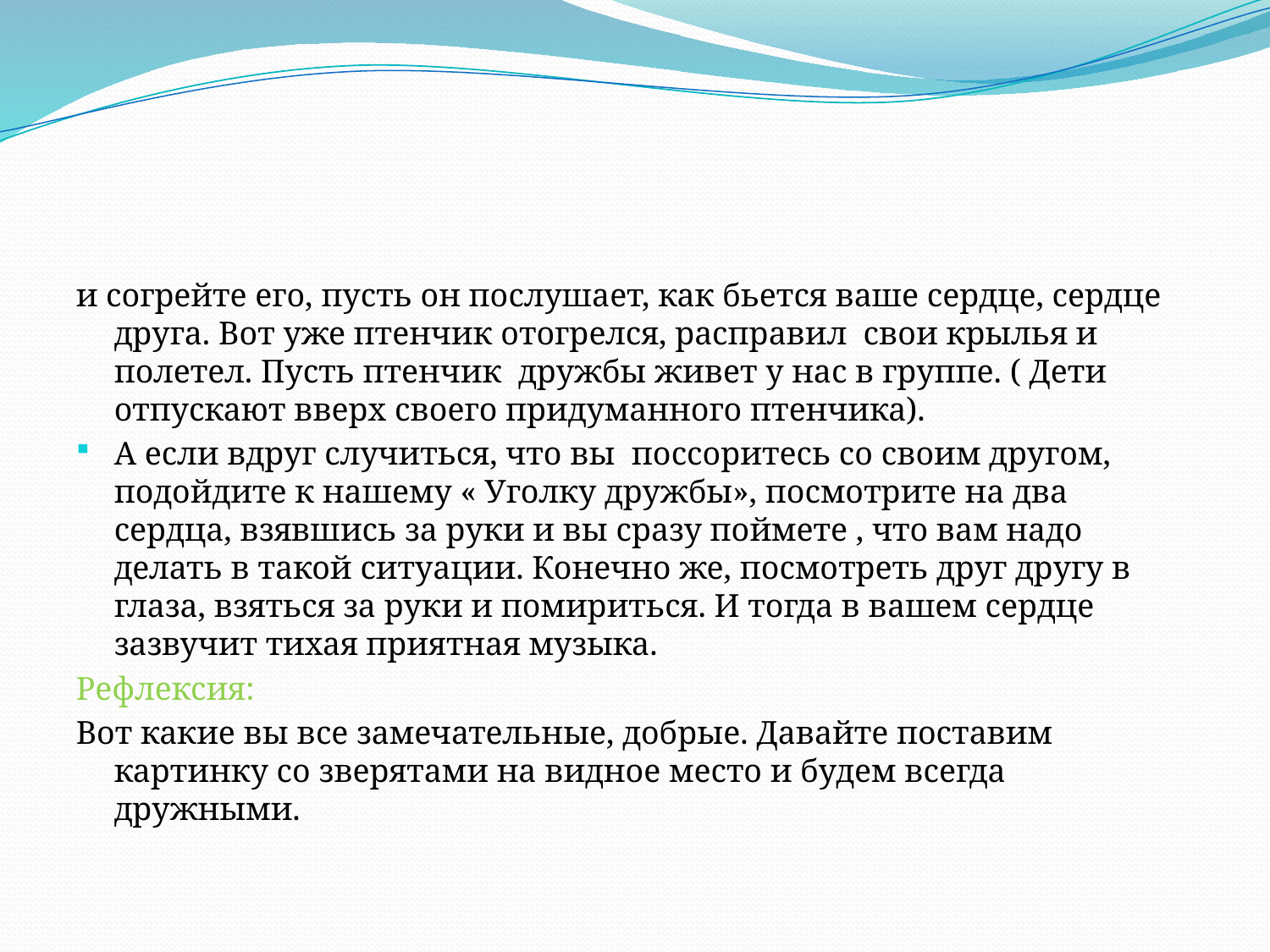

#
и согрейте его, пусть он послушает, как бьется ваше сердце, сердце друга. Вот уже птенчик отогрелся, расправил  свои крылья и полетел. Пусть птенчик  дружбы живет у нас в группе. ( Дети отпускают вверх своего придуманного птенчика).
А если вдруг случиться, что вы  поссоритесь со своим другом, подойдите к нашему « Уголку дружбы», посмотрите на два сердца, взявшись за руки и вы сразу поймете , что вам надо делать в такой ситуации. Конечно же, посмотреть друг другу в глаза, взяться за руки и помириться. И тогда в вашем сердце зазвучит тихая приятная музыка.
Рефлексия:
Вот какие вы все замечательные, добрые. Давайте поставим картинку со зверятами на видное место и будем всегда дружными.